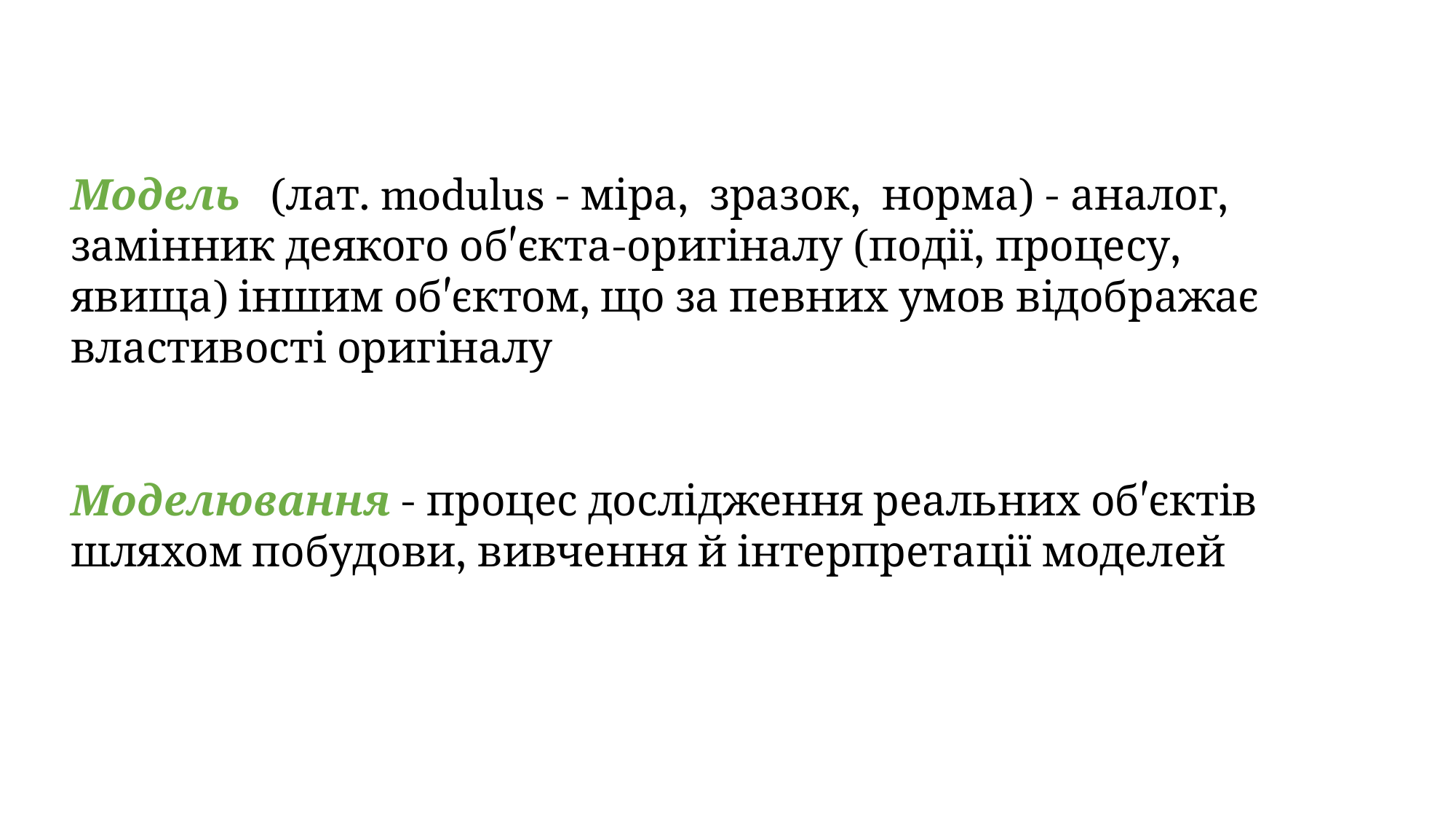

Модель   (лат. modulus - міра,  зразок,  норма) - аналог, замінник деякого об'єкта-оригіналу (події, процесу, явища) іншим об'єктом, що за певних умов відображає властивості оригіналу

Моделювання - процес дослідження реальних об'єктів шляхом побудови, вивчення й інтерпретації моделей